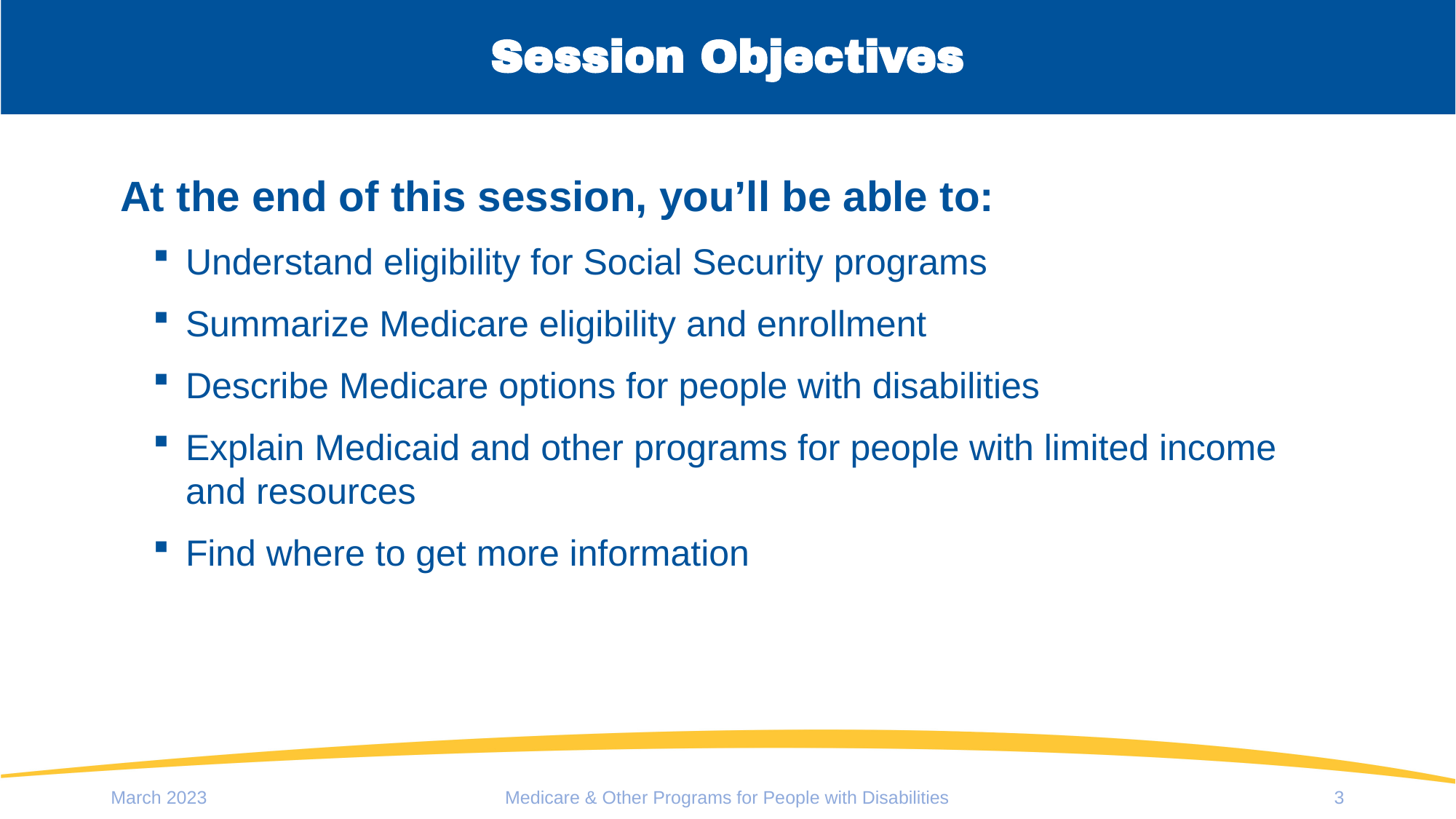

# Session Objectives
At the end of this session, you’ll be able to:
Understand eligibility for Social Security programs
Summarize Medicare eligibility and enrollment
Describe Medicare options for people with disabilities
Explain Medicaid and other programs for people with limited income and resources
Find where to get more information
March 2023
Medicare & Other Programs for People with Disabilities
3